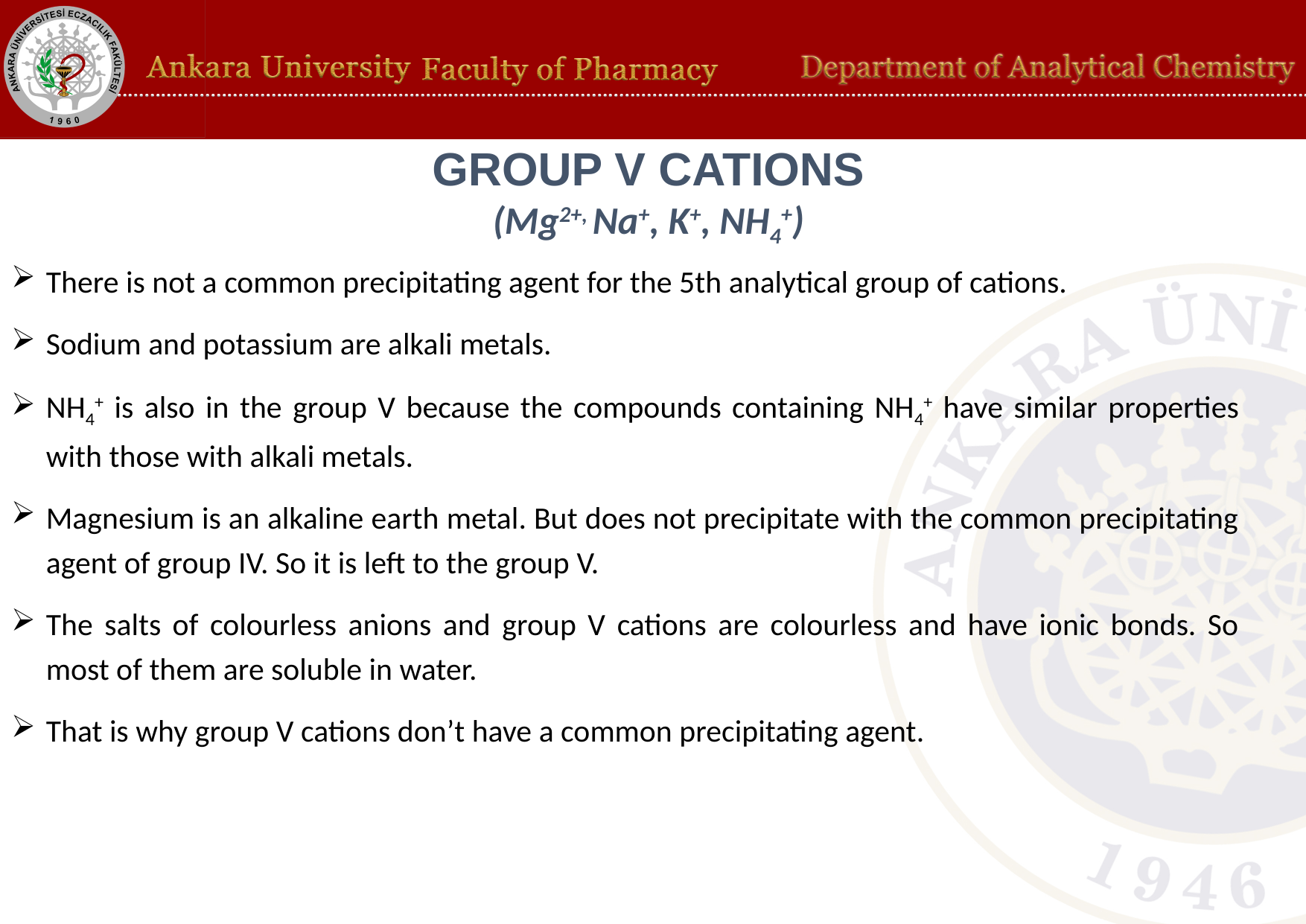

# GROUP V CATIONS (Mg2+, Na+, K+, NH4+)
There is not a common precipitating agent for the 5th analytical group of cations.
Sodium and potassium are alkali metals.
NH4+ is also in the group V because the compounds containing NH4+ have similar properties with those with alkali metals.
Magnesium is an alkaline earth metal. But does not precipitate with the common precipitating agent of group IV. So it is left to the group V.
The salts of colourless anions and group V cations are colourless and have ionic bonds. So most of them are soluble in water.
That is why group V cations don’t have a common precipitating agent.